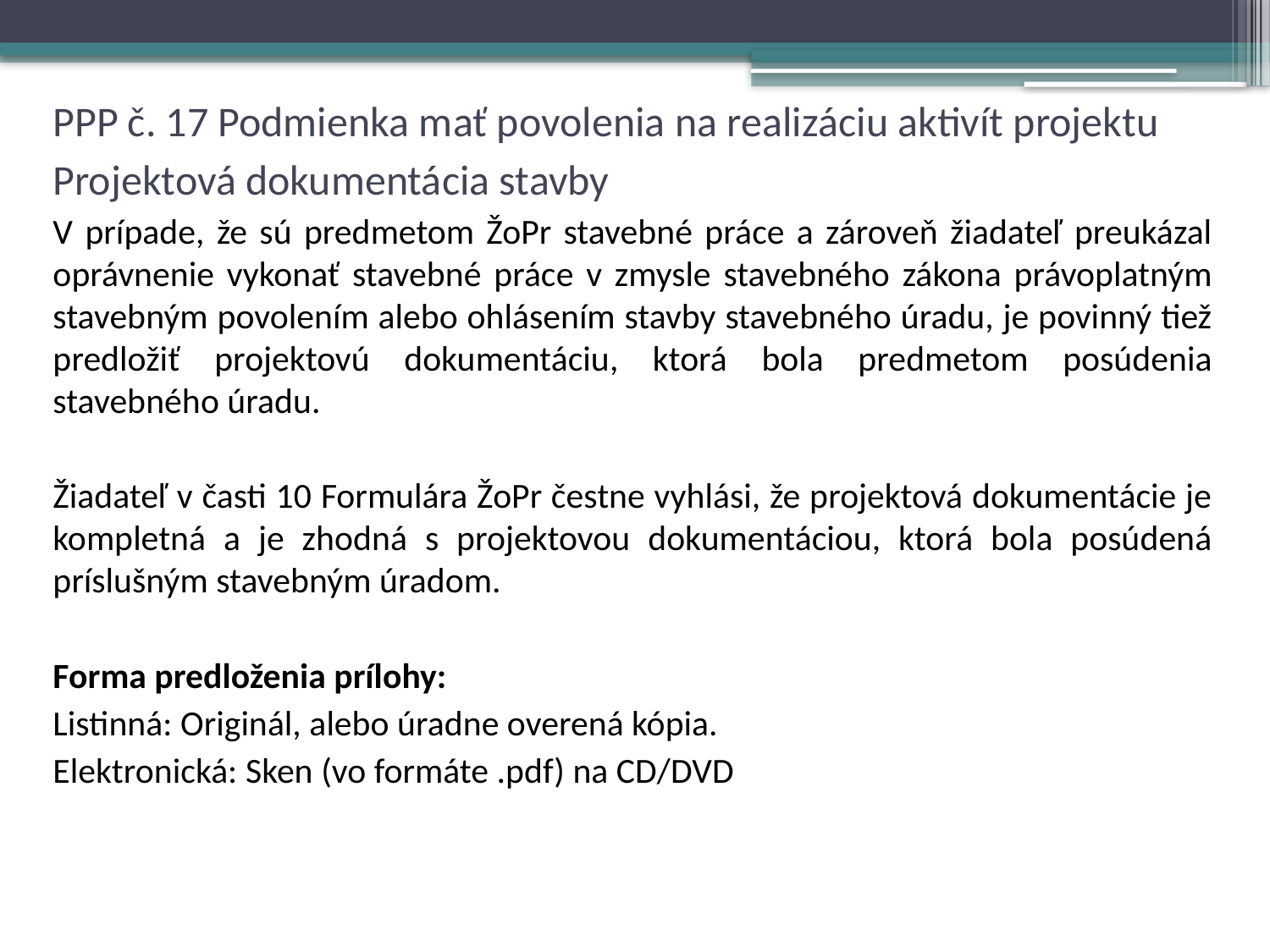

# PPP č. 17 Podmienka mať povolenia na realizáciu aktivít projektu
Projektová dokumentácia stavby
V prípade, že sú predmetom ŽoPr stavebné práce a zároveň žiadateľ preukázal oprávnenie vykonať stavebné práce v zmysle stavebného zákona právoplatným stavebným povolením alebo ohlásením stavby stavebného úradu, je povinný tiež predložiť projektovú dokumentáciu, ktorá bola predmetom posúdenia stavebného úradu.

Žiadateľ v časti 10 Formulára ŽoPr čestne vyhlási, že projektová dokumentácie je kompletná a je zhodná s projektovou dokumentáciou, ktorá bola posúdená príslušným stavebným úradom.

Forma predloženia prílohy:
Listinná: Originál, alebo úradne overená kópia.
Elektronická: Sken (vo formáte .pdf) na CD/DVD